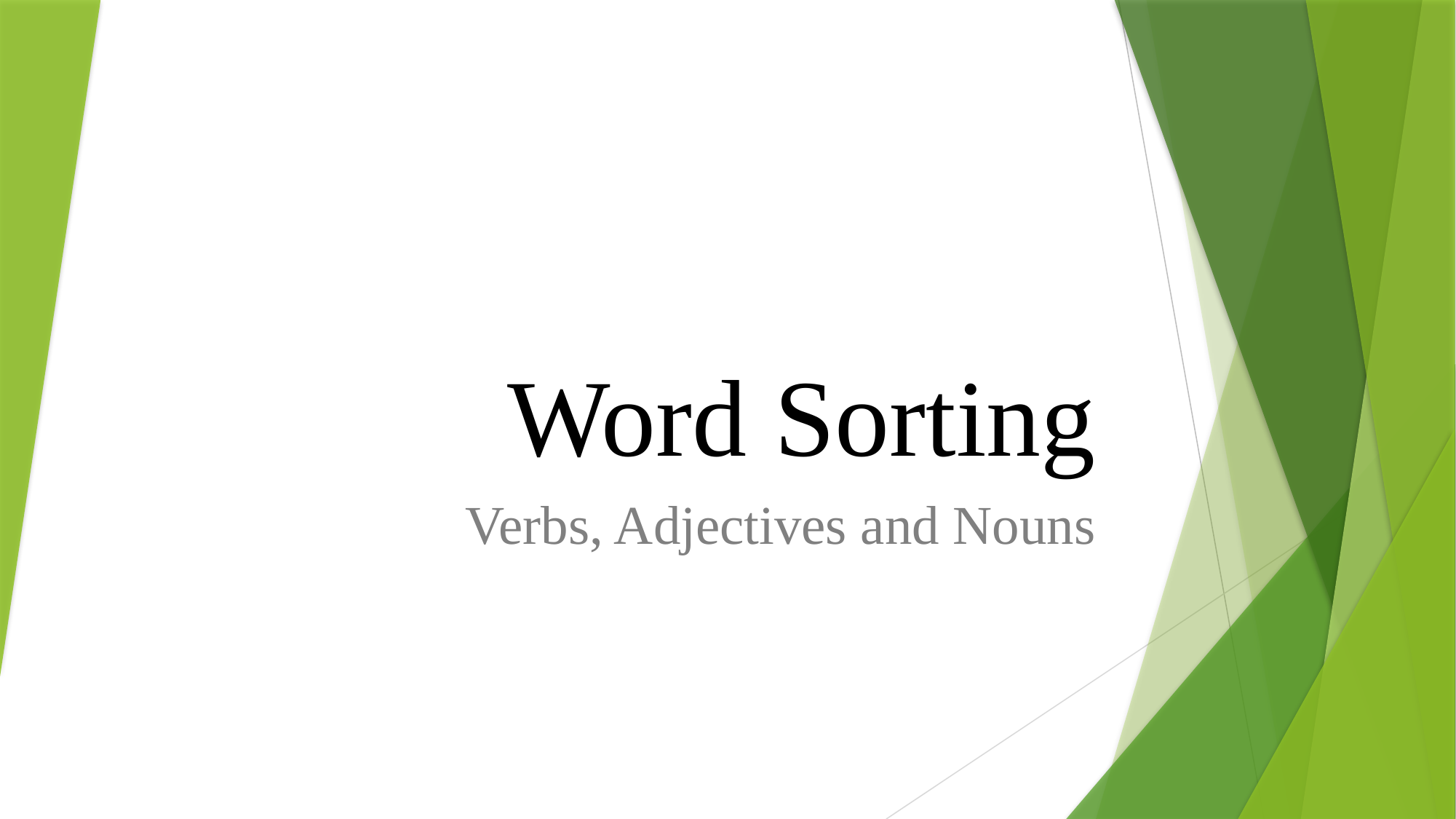

# Word Sorting
Verbs, Adjectives and Nouns